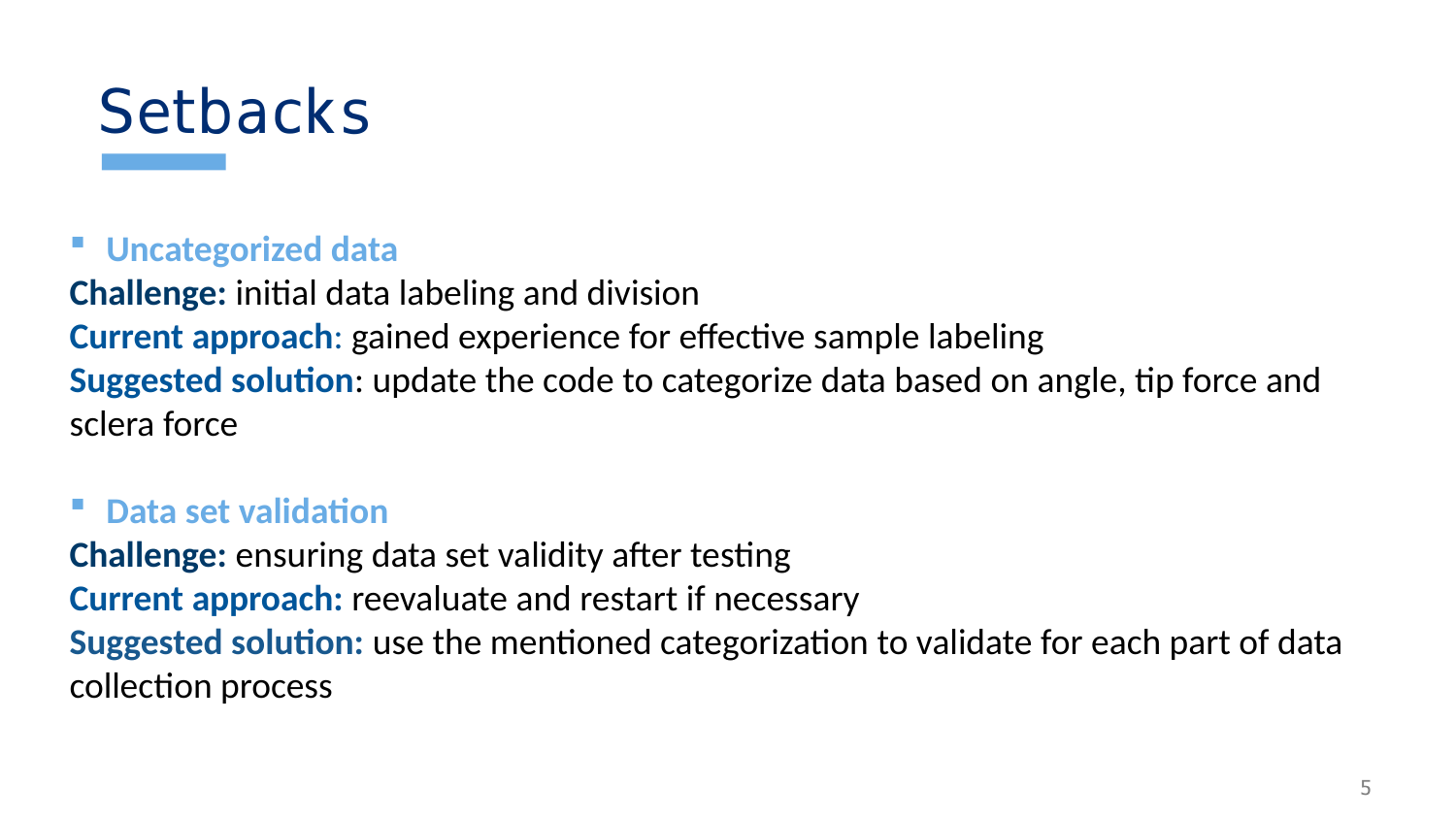

# Setbacks
Uncategorized data
Challenge: initial data labeling and division
Current approach: gained experience for effective sample labeling
Suggested solution: update the code to categorize data based on angle, tip force and sclera force

Data set validation
Challenge: ensuring data set validity after testing
Current approach: reevaluate and restart if necessary
Suggested solution: use the mentioned categorization to validate for each part of data collection process